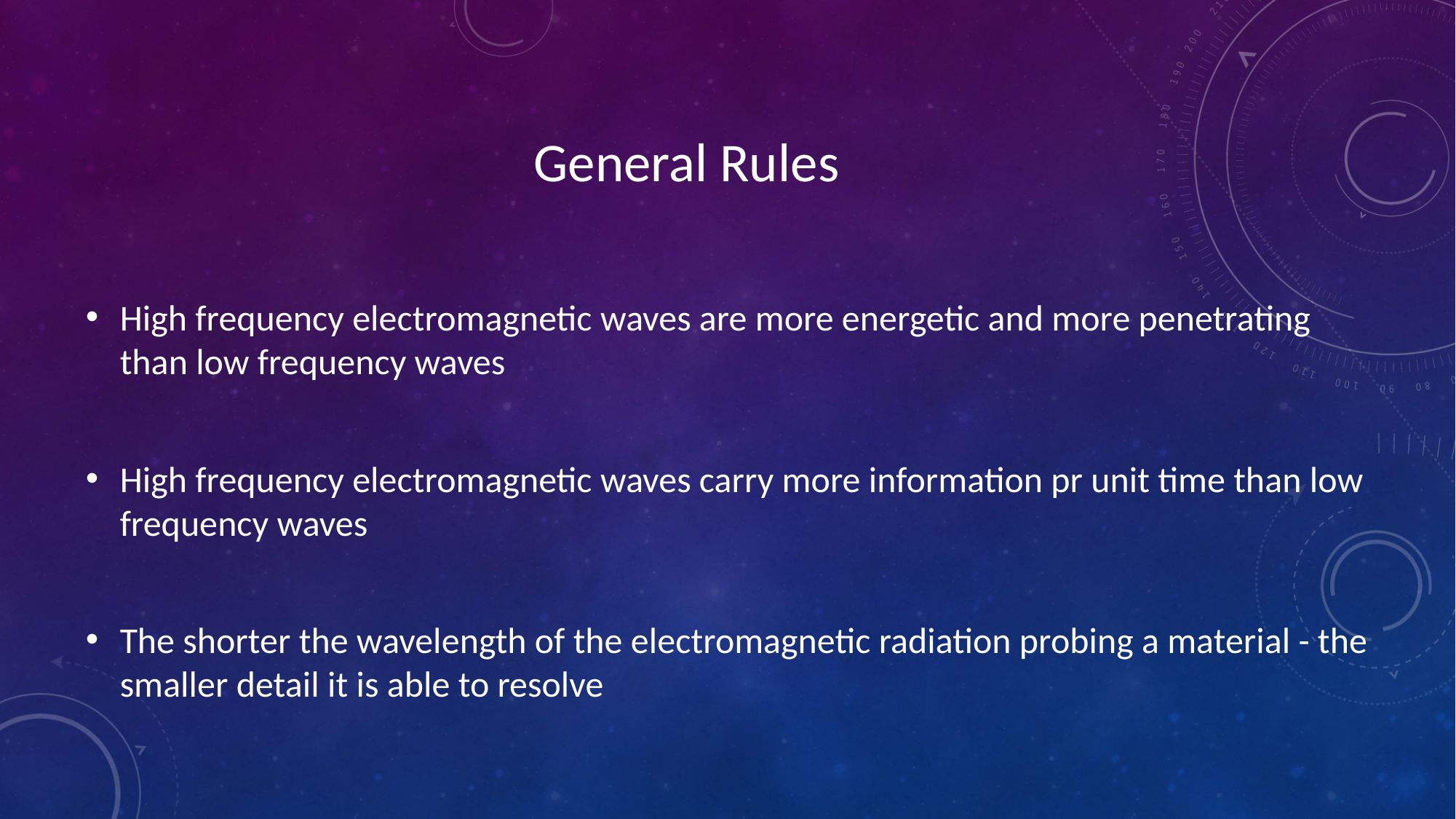

# General Rules
High frequency electromagnetic waves are more energetic and more penetrating than low frequency waves

High frequency electromagnetic waves carry more information pr unit time than low frequency waves

The shorter the wavelength of the electromagnetic radiation probing a material - the smaller detail it is able to resolve